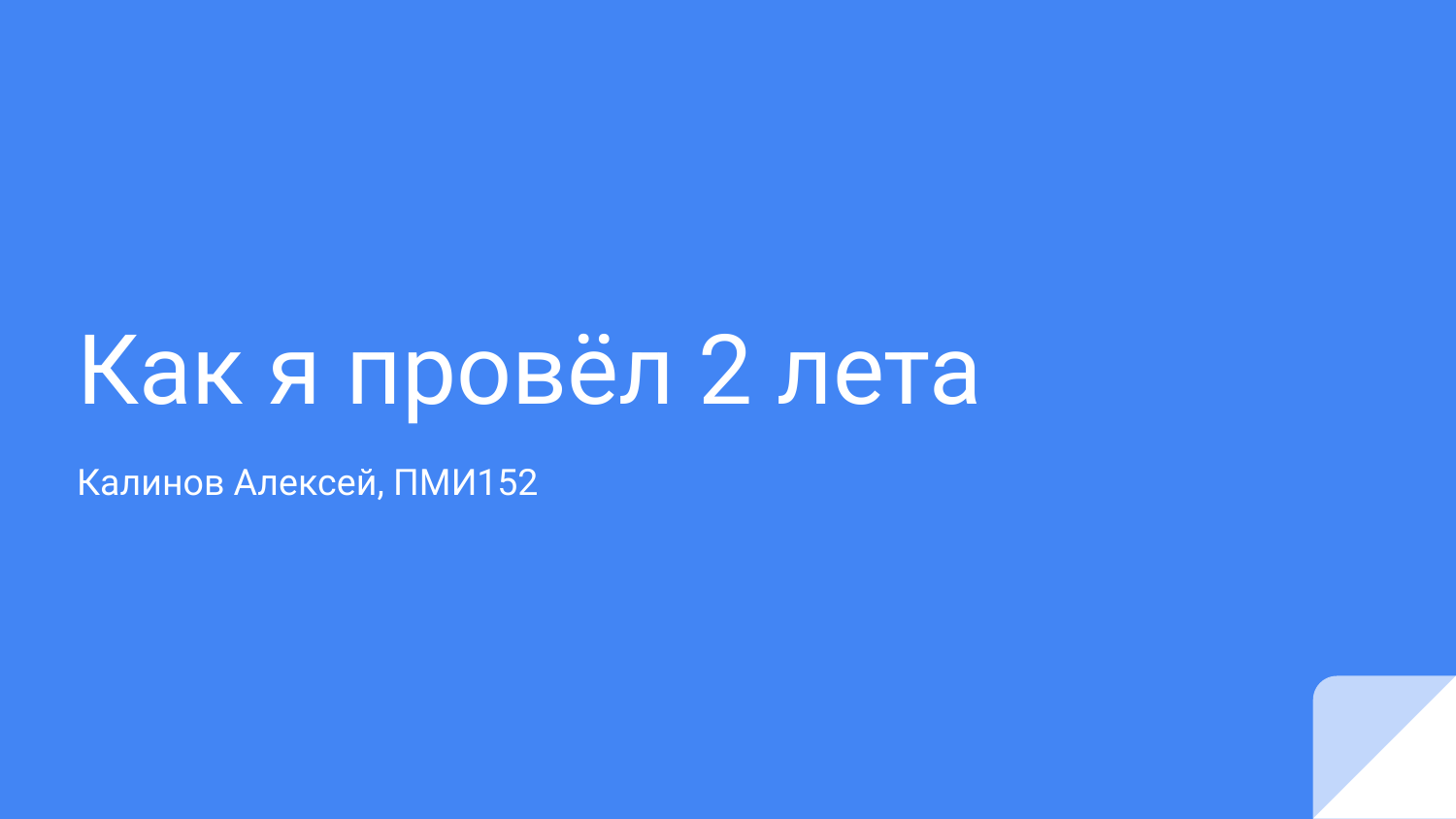

# Как я провёл 2 лета
Калинов Алексей, ПМИ152